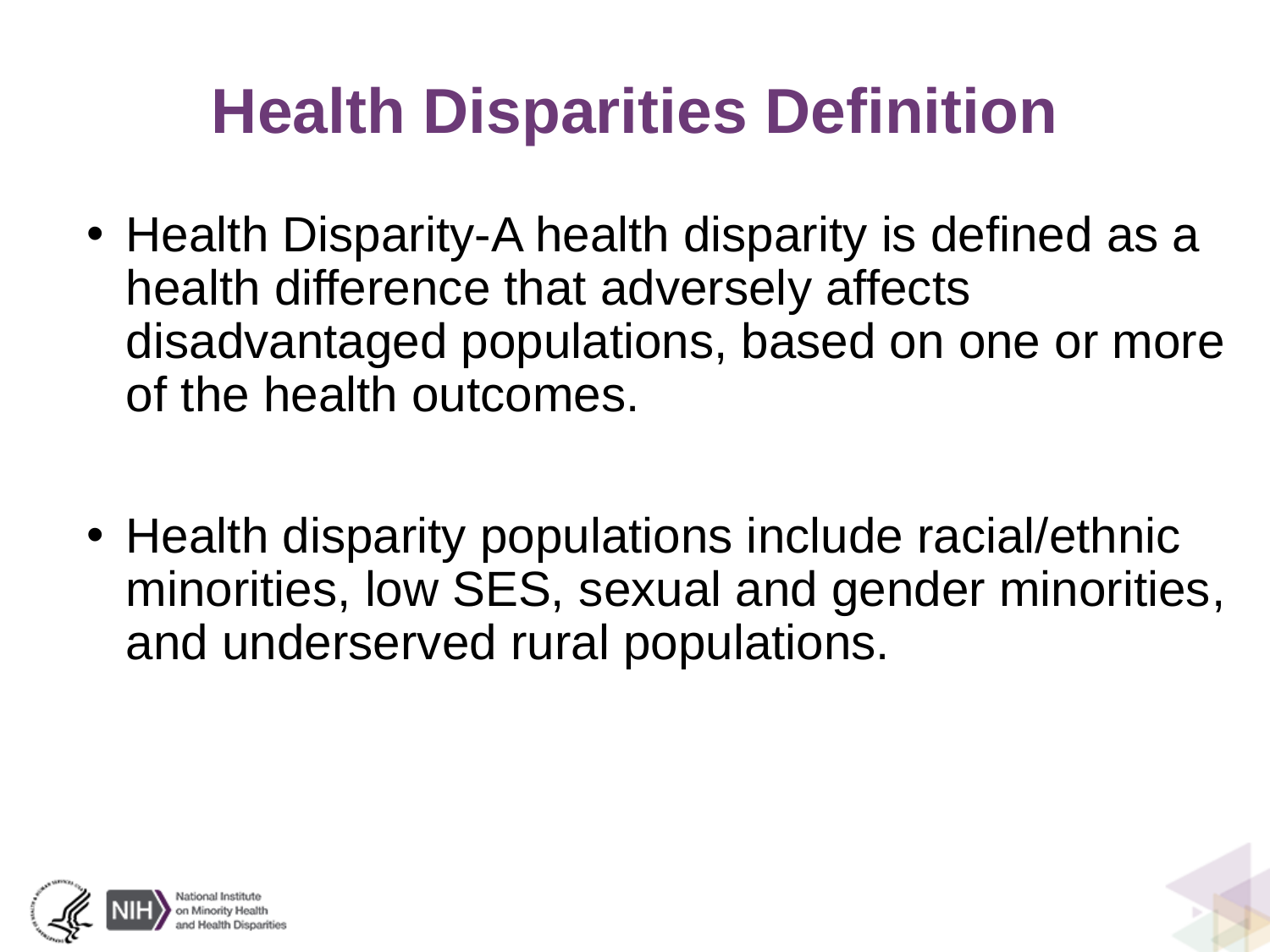

# Health Disparities Definition
Health Disparity-A health disparity is defined as a health difference that adversely affects disadvantaged populations, based on one or more of the health outcomes.

Health disparity populations include racial/ethnic minorities, low SES, sexual and gender minorities, and underserved rural populations.